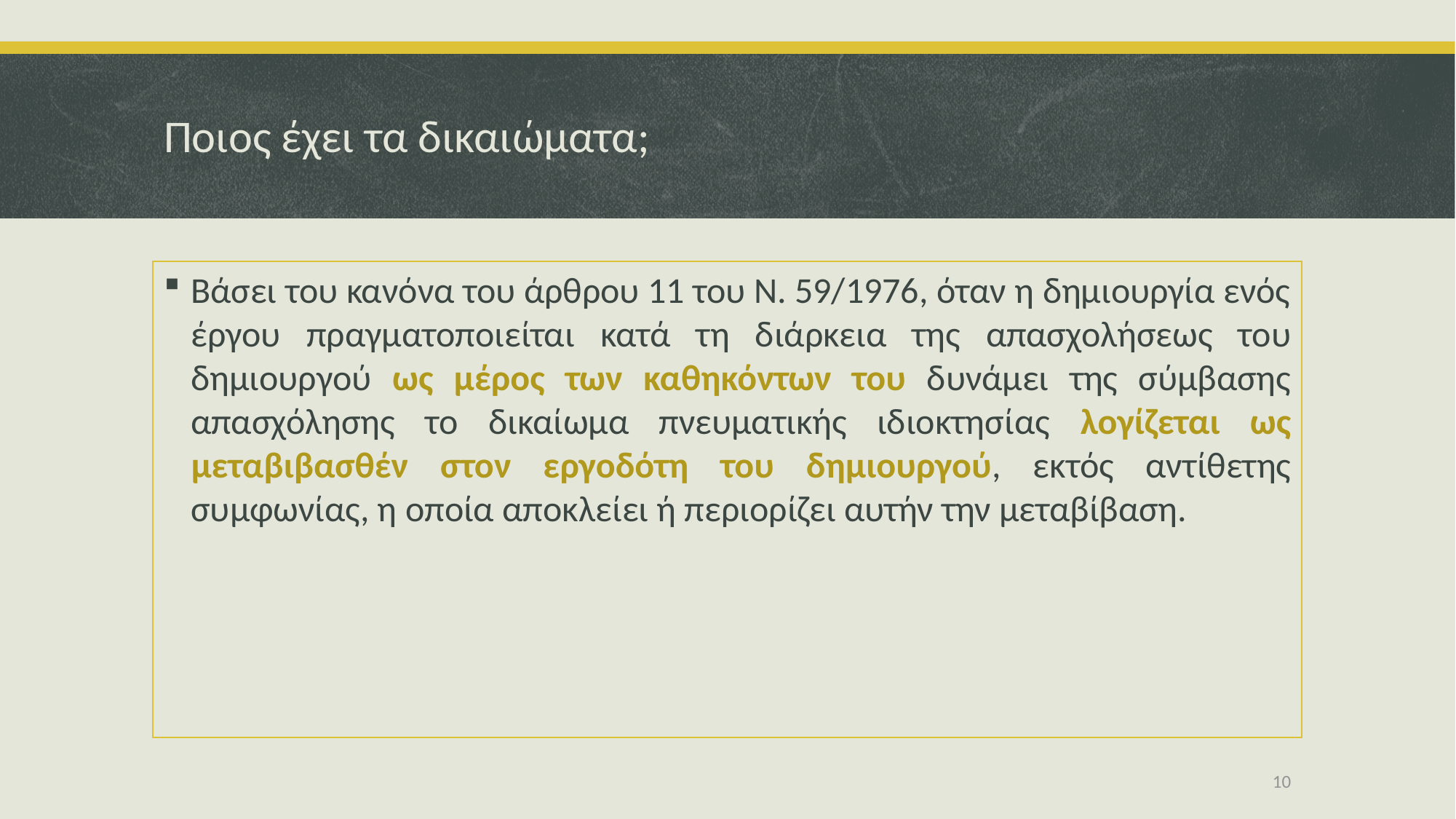

# Ποιος έχει τα δικαιώματα;
Βάσει του κανόνα του άρθρου 11 του Ν. 59/1976, όταν η δημιουργία ενός έργου πραγματοποιείται κατά τη διάρκεια της απασχολήσεως του δημιουργού ως μέρος των καθηκόντων του δυνάμει της σύμβασης απασχόλησης το δικαίωμα πνευματικής ιδιοκτησίας λογίζεται ως μεταβιβασθέν στον εργοδότη του δημιουργού, εκτός αντίθετης συμφωνίας, η οποία αποκλείει ή περιορίζει αυτήν την μεταβίβαση.
10